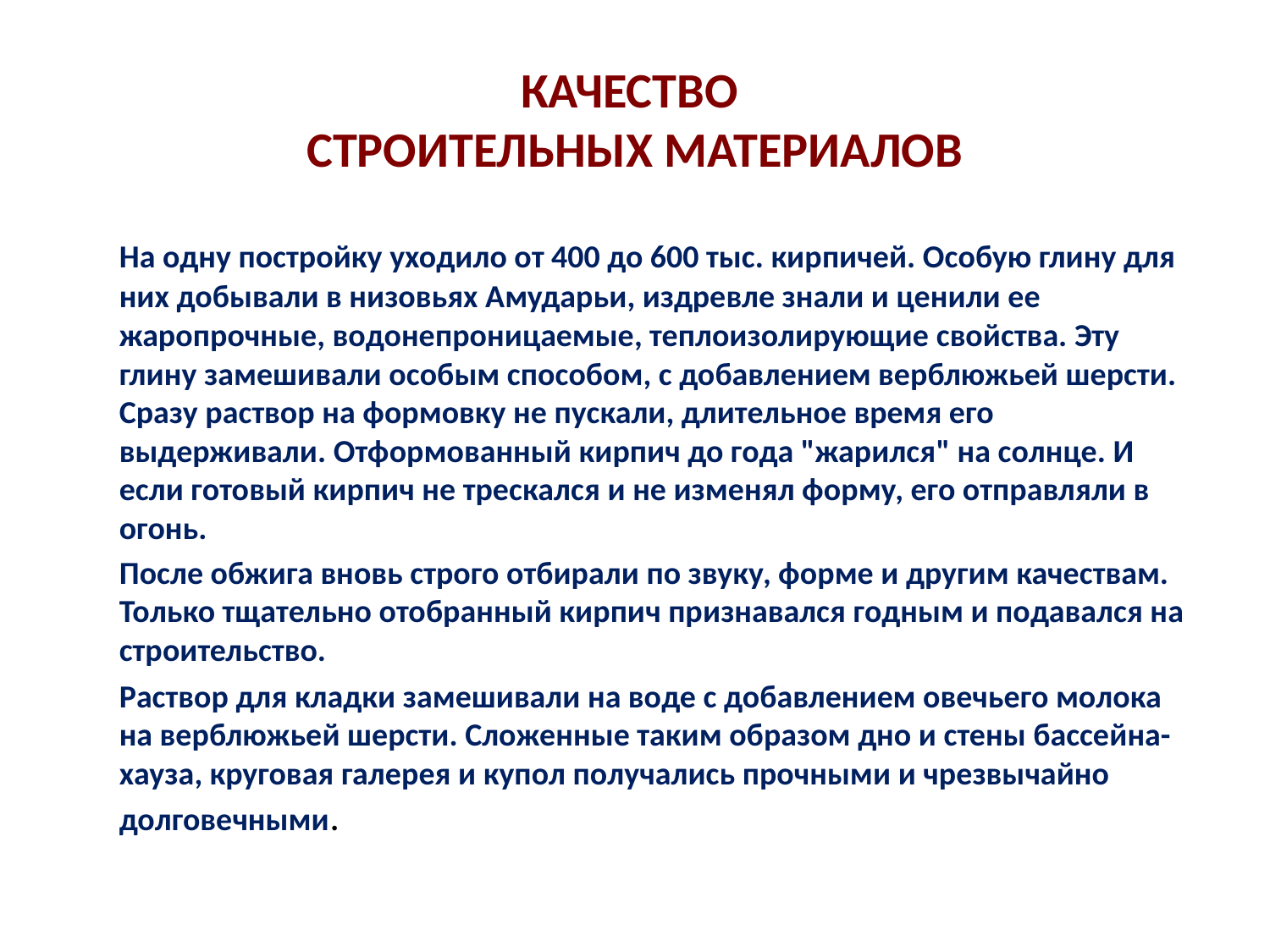

# КАЧЕСТВО СТРОИТЕЛЬНЫХ МАТЕРИАЛОВ
		На одну постройку уходило от 400 до 600 тыс. кирпичей. Особую глину для них добывали в низовьях Амударьи, издревле знали и ценили ее жаропрочные, водонепроницаемые, теплоизолирующие свойства. Эту глину замешивали особым способом, с добавлением верблюжьей шерсти. Сразу раствор на формовку не пускали, длительное время его выдерживали. Отформованный кирпич до года "жарился" на солнце. И если готовый кирпич не трескался и не изменял форму, его отправляли в огонь.
		После обжига вновь строго отбирали по звуку, форме и другим качествам. Только тщательно отобранный кирпич признавался годным и подавался на строительство.
		Раствор для кладки замешивали на воде с добавлением овечьего молока на верблюжьей шерсти. Сложенные таким образом дно и стены бассейна-хауза, круговая галерея и купол получались прочными и чрезвычайно долговечными.